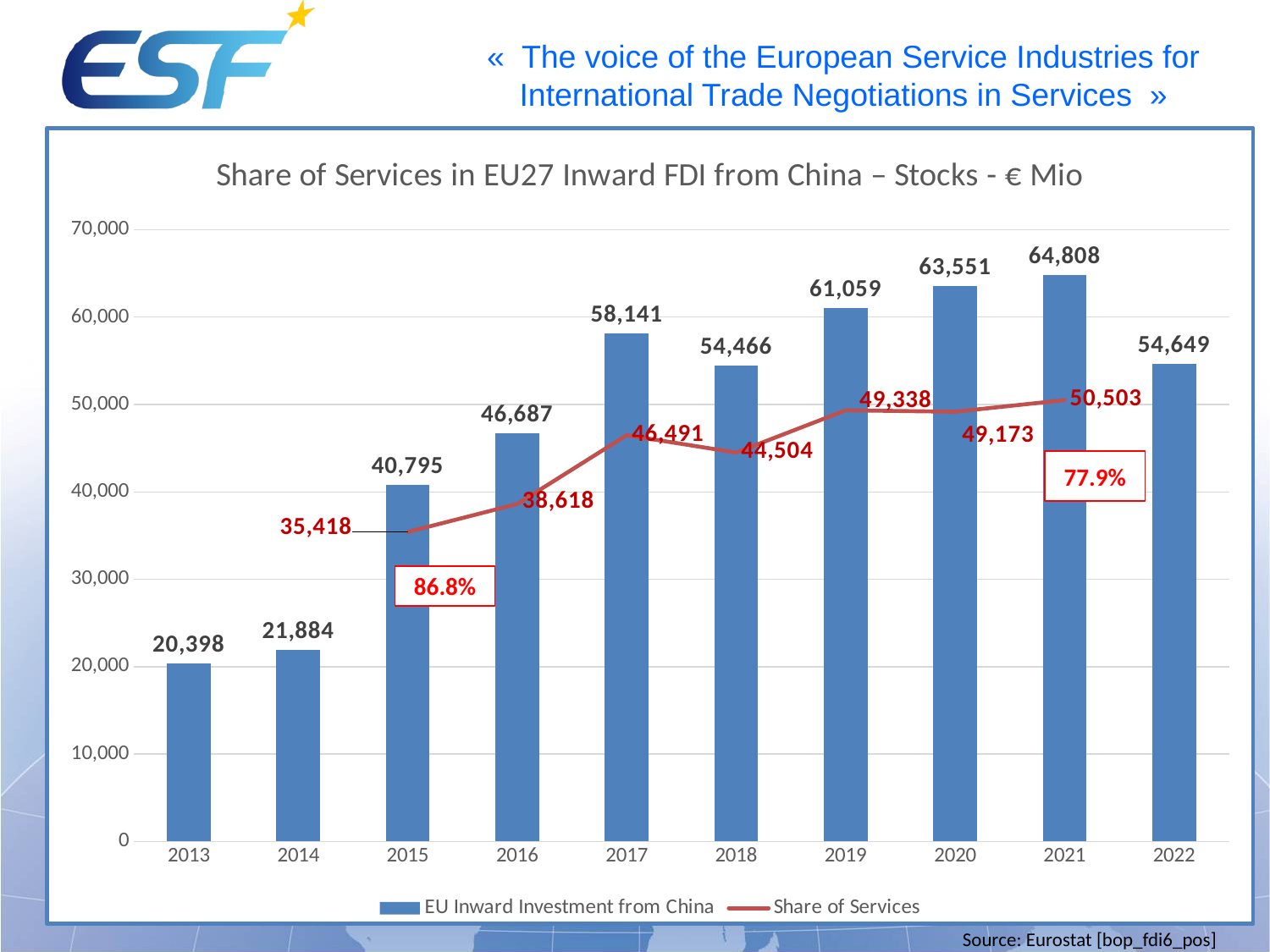

### Chart: Share of Services in EU27 Inward FDI from China – Stocks - € Mio

| Category | EU Inward Investment from China | Share of Services |
|---|---|---|
| 2013 | 20398.0 | None |
| 2014 | 21884.0 | None |
| 2015 | 40795.0 | 35418.0 |
| 2016 | 46687.0 | 38618.0 |
| 2017 | 58141.0 | 46491.0 |
| 2018 | 54466.0 | 44504.0 |
| 2019 | 61059.0 | 49338.0 |
| 2020 | 63551.0 | 49173.0 |
| 2021 | 64808.0 | 50503.0 |
| 2022 | 54649.0 | None |
77.9%
86.8%
Source: Eurostat [bop_fdi6_pos]